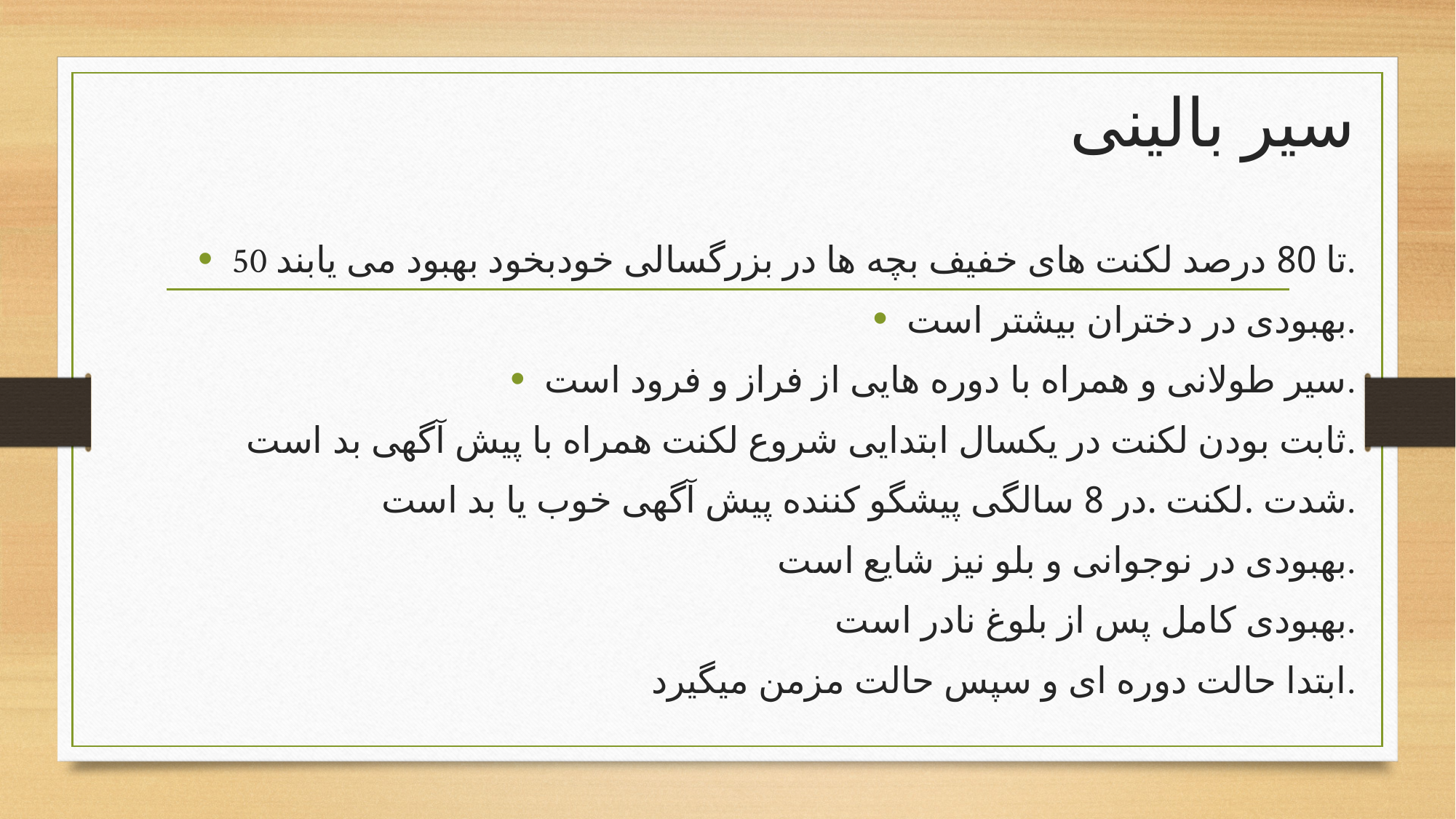

#
سیر بالینی

50 تا 80 درصد لکنت های خفیف بچه ها در بزرگسالی خودبخود بهبود می یابند.
بهبودی در دختران بیشتر است.
سیر طولانی و همراه با دوره هایی از فراز و فرود است.
ثابت بودن لکنت در یکسال ابتدایی شروع لکنت همراه با پیش آگهی بد است.
شدت .لکنت .در 8 سالگی پیشگو کننده پیش آگهی خوب یا بد است.
بهبودی در نوجوانی و بلو نیز شایع است.
بهبودی کامل پس از بلوغ نادر است.
ابتدا حالت دوره ای و سپس حالت مزمن میگیرد.